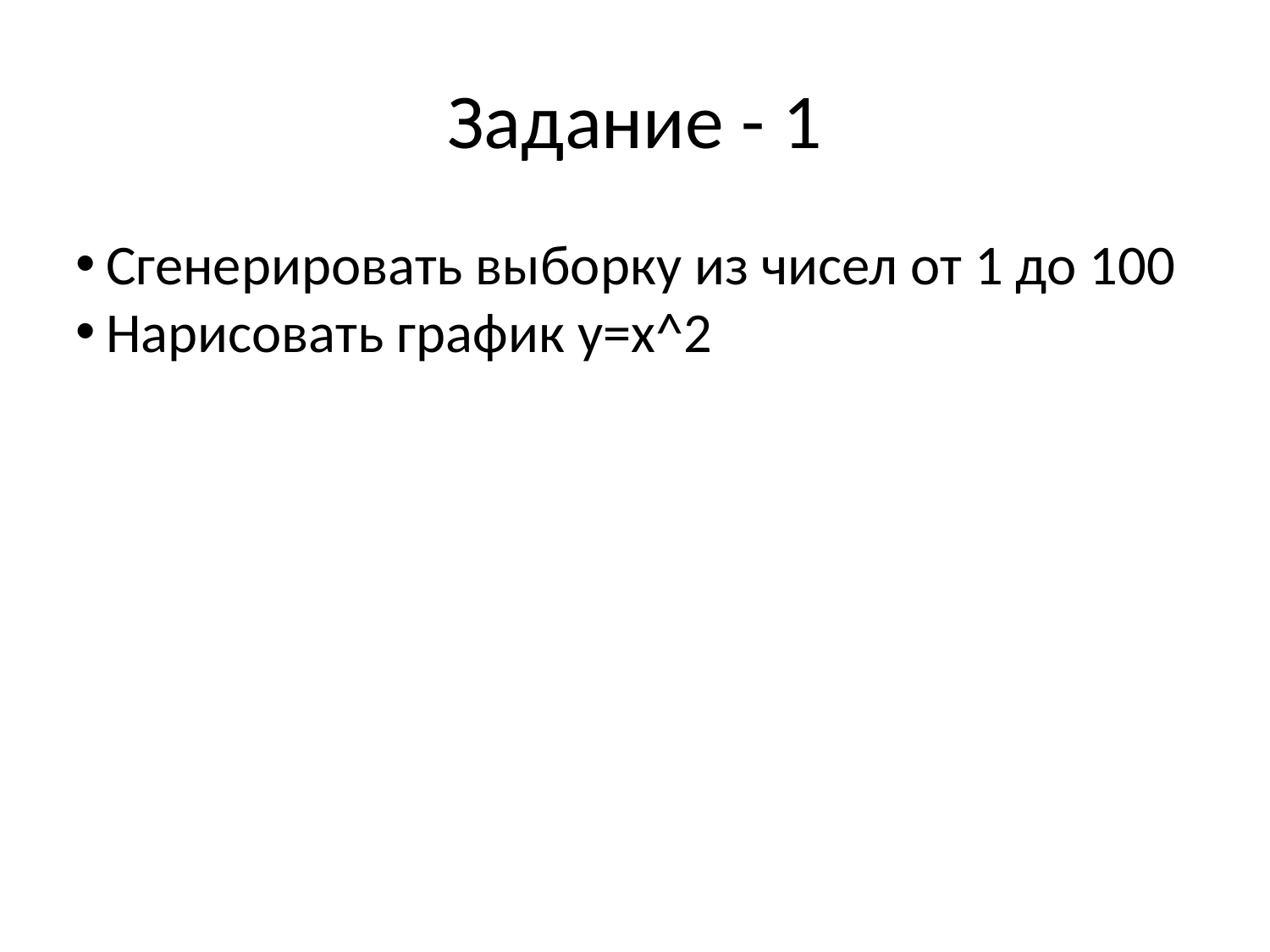

10
Задание - 1
Сгенерировать выборку из чисел от 1 до 100
Нарисовать график y=x^2